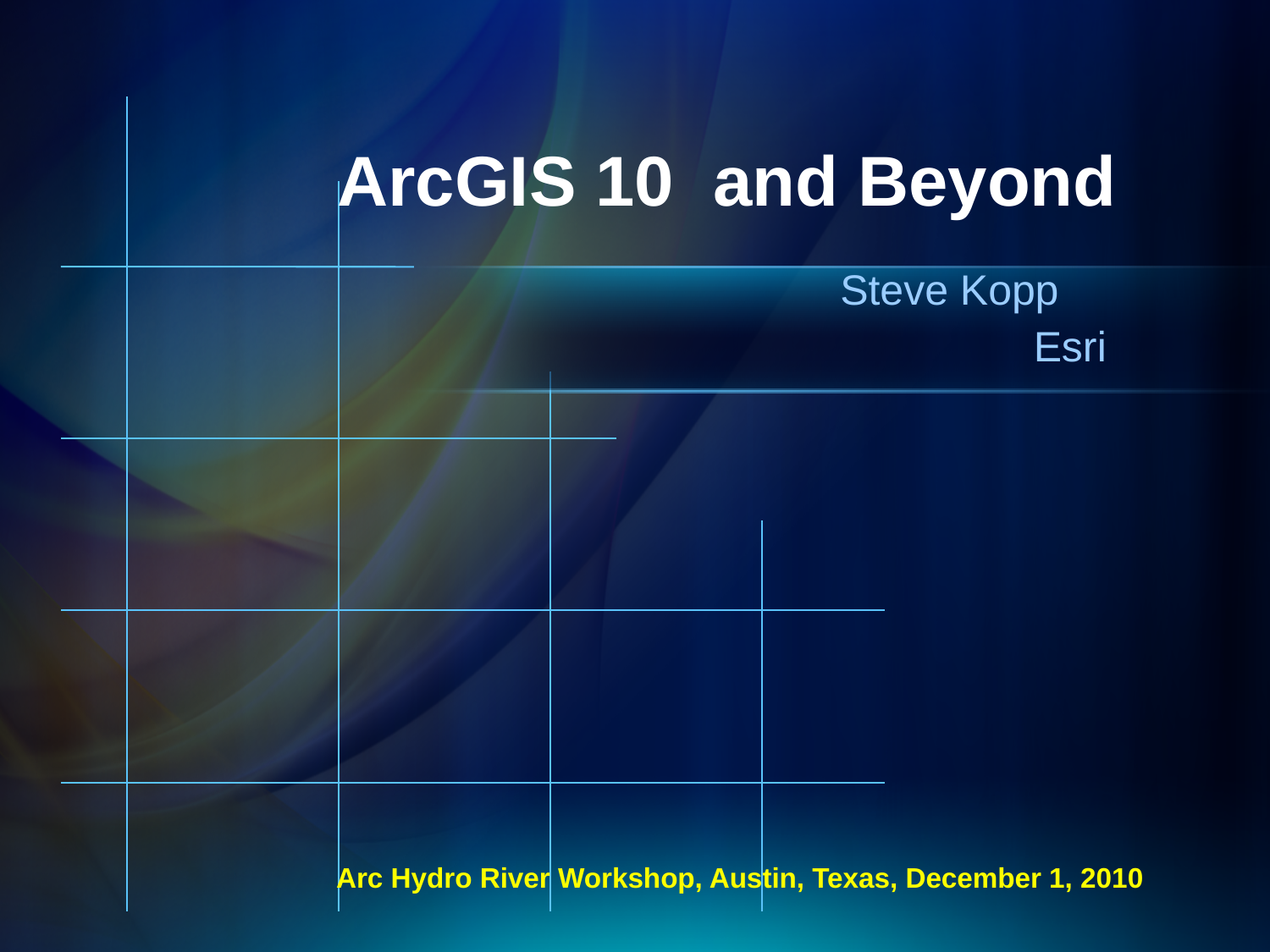

# ArcGIS 10  and Beyond
Steve Kopp
Esri
Arc Hydro River Workshop, Austin, Texas, December 1, 2010